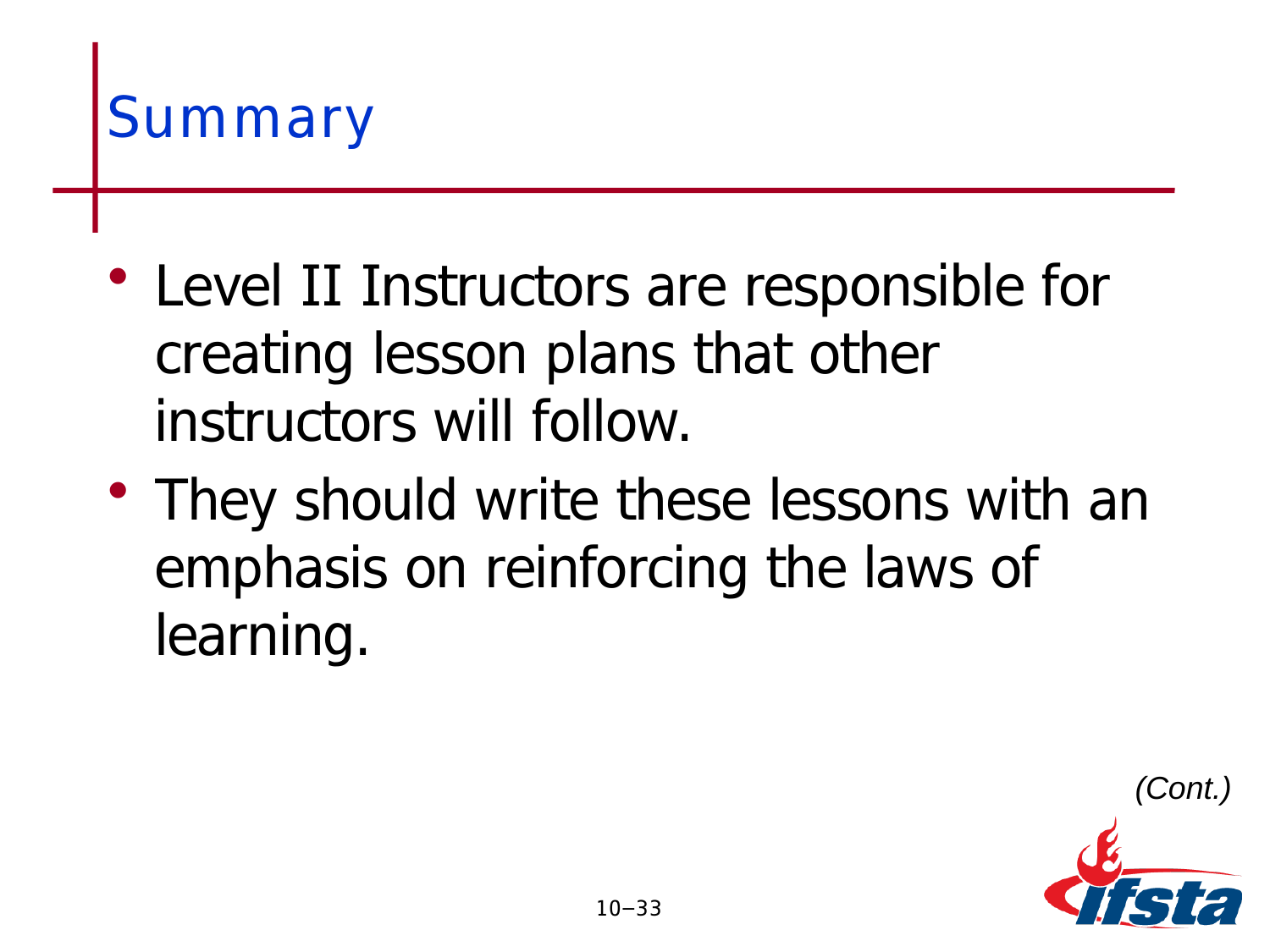

# Summary
Level II Instructors are responsible for creating lesson plans that other instructors will follow.
They should write these lessons with an emphasis on reinforcing the laws of learning.

(Cont.)
10–33